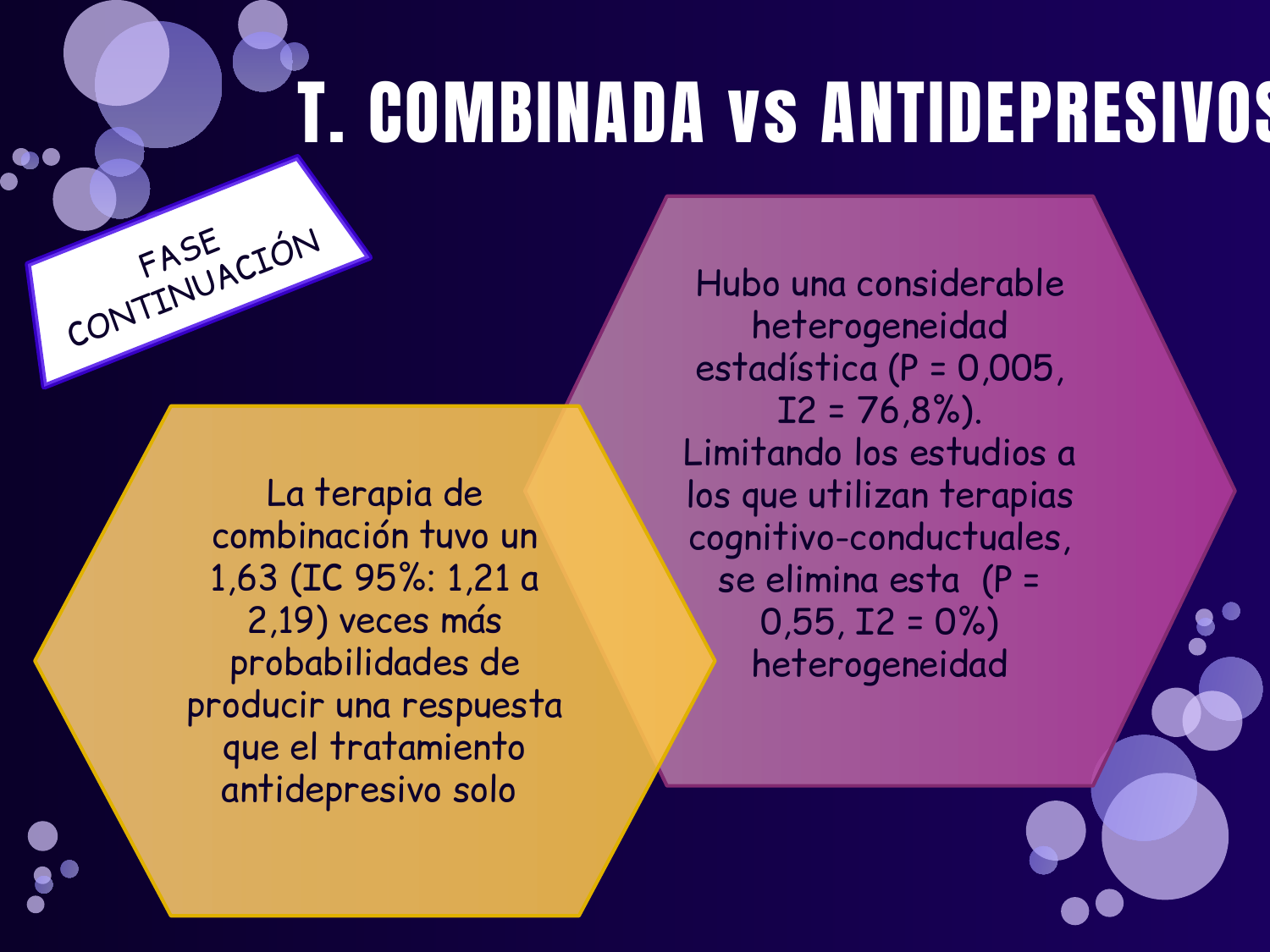

# T. COMBINADA vs ANTIDEPRESIVOS
Hubo una considerable heterogeneidad estadística (P = 0,005, I2 = 76,8%).
Limitando los estudios a los que utilizan terapias cognitivo-conductuales, se elimina esta  (P = 0,55, I2 = 0%) heterogeneidad

FASE CONTINUACIÓN
La terapia de combinación tuvo un 1,63 (IC 95%: 1,21 a 2,19) veces más probabilidades de producir una respuesta que el tratamiento antidepresivo solo